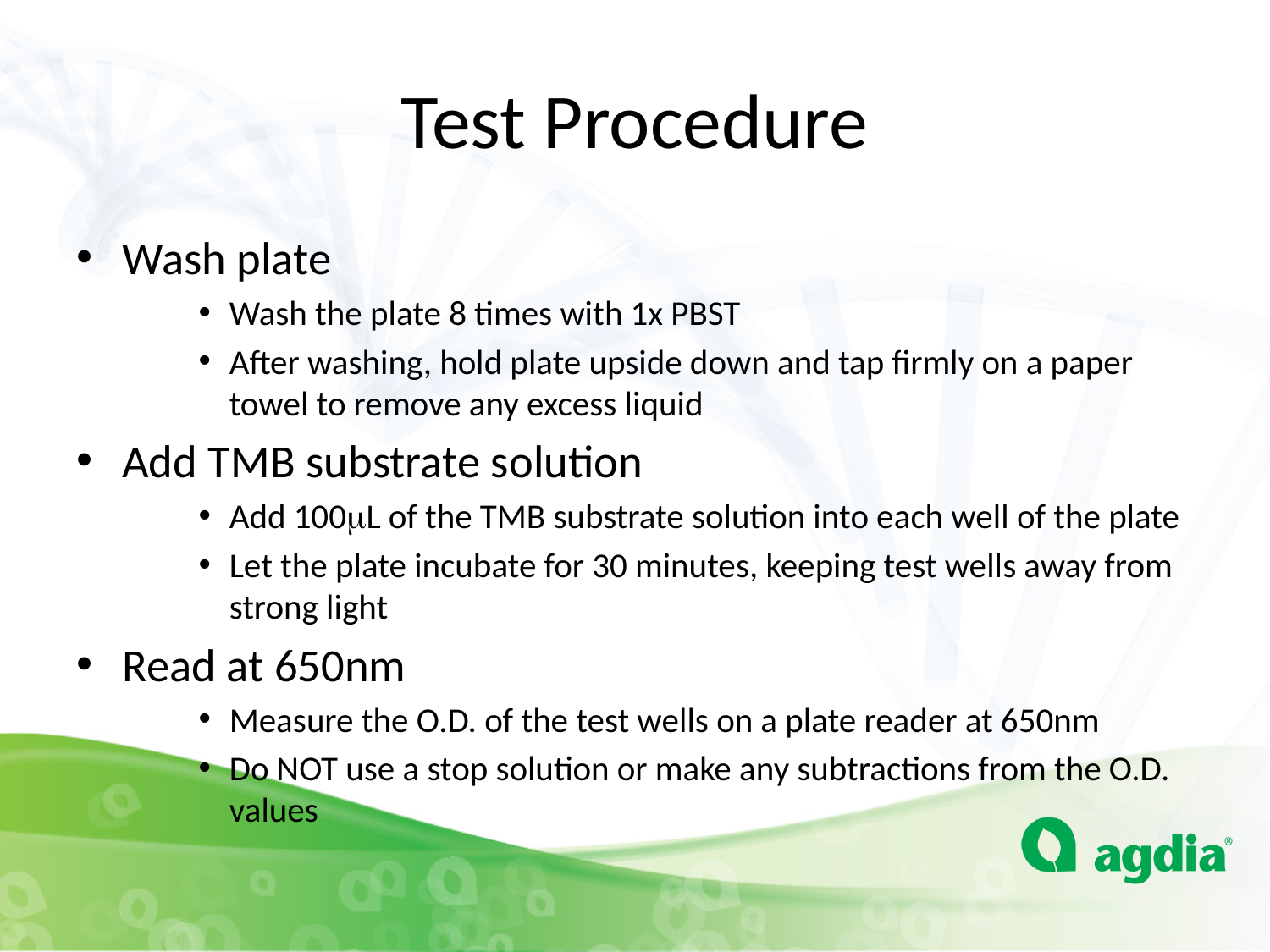

# Test Procedure
Wash plate
Wash the plate 8 times with 1x PBST
After washing, hold plate upside down and tap firmly on a paper towel to remove any excess liquid
Add TMB substrate solution
Add 100μL of the TMB substrate solution into each well of the plate
Let the plate incubate for 30 minutes, keeping test wells away from strong light
Read at 650nm
Measure the O.D. of the test wells on a plate reader at 650nm
Do NOT use a stop solution or make any subtractions from the O.D. values